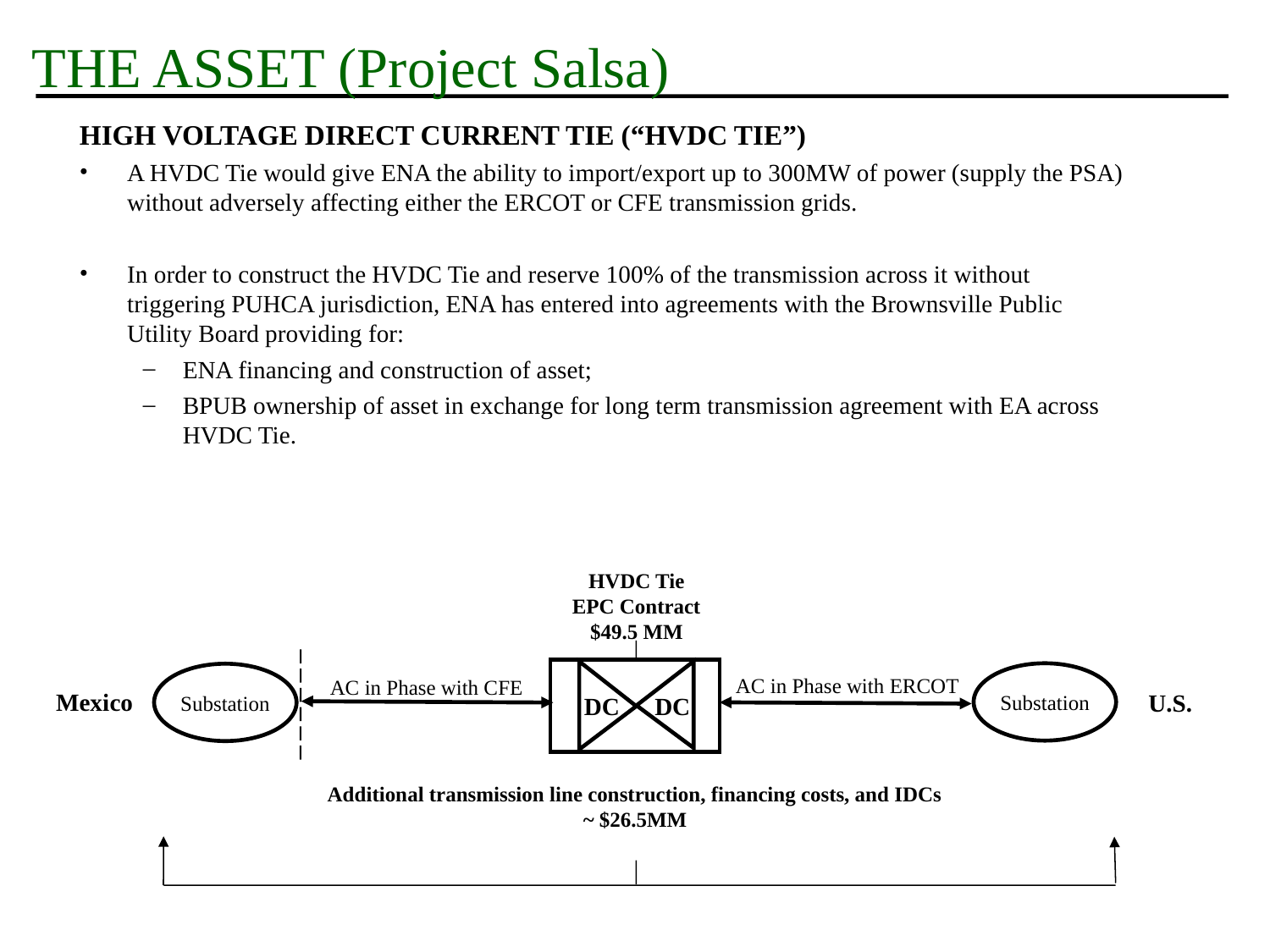

THE ASSET (Project Salsa)
# HIGH VOLTAGE DIRECT CURRENT TIE (“HVDC TIE”)
A HVDC Tie would give ENA the ability to import/export up to 300MW of power (supply the PSA) without adversely affecting either the ERCOT or CFE transmission grids.

In order to construct the HVDC Tie and reserve 100% of the transmission across it without triggering PUHCA jurisdiction, ENA has entered into agreements with the Brownsville Public Utility Board providing for:
ENA financing and construction of asset;
BPUB ownership of asset in exchange for long term transmission agreement with EA across HVDC Tie.

HVDC Tie
EPC Contract
$49.5 MM

Substation
Substation
AC in Phase with ERCOT
AC in Phase with CFE

Mexico
U.S.
DC
DC

Additional transmission line construction, financing costs, and IDCs ~ $26.5MM